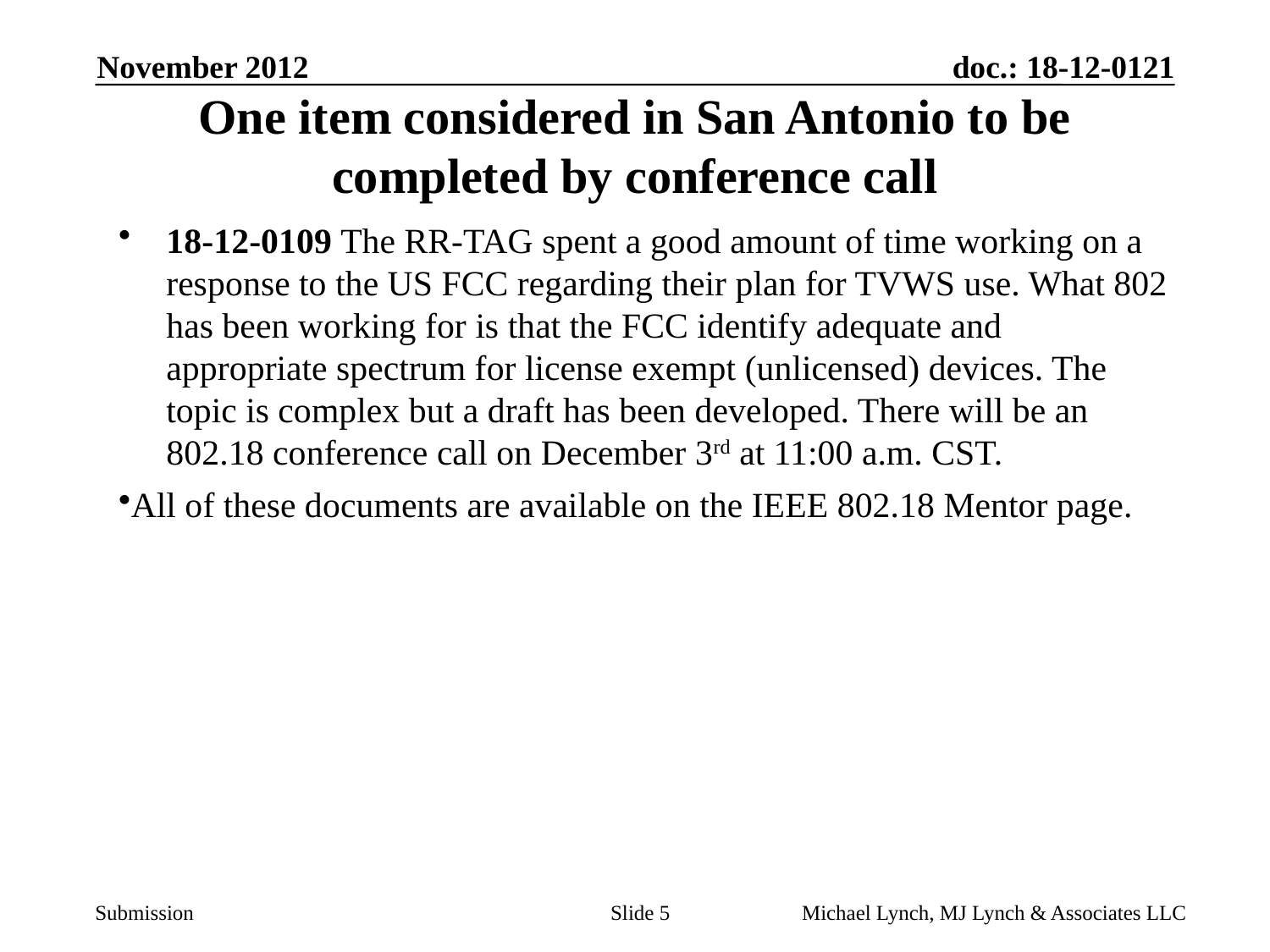

November 2012
# One item considered in San Antonio to be completed by conference call
18-12-0109 The RR-TAG spent a good amount of time working on a response to the US FCC regarding their plan for TVWS use. What 802 has been working for is that the FCC identify adequate and appropriate spectrum for license exempt (unlicensed) devices. The topic is complex but a draft has been developed. There will be an 802.18 conference call on December 3rd at 11:00 a.m. CST.
All of these documents are available on the IEEE 802.18 Mentor page.

Slide 5
Michael Lynch, MJ Lynch & Associates LLC